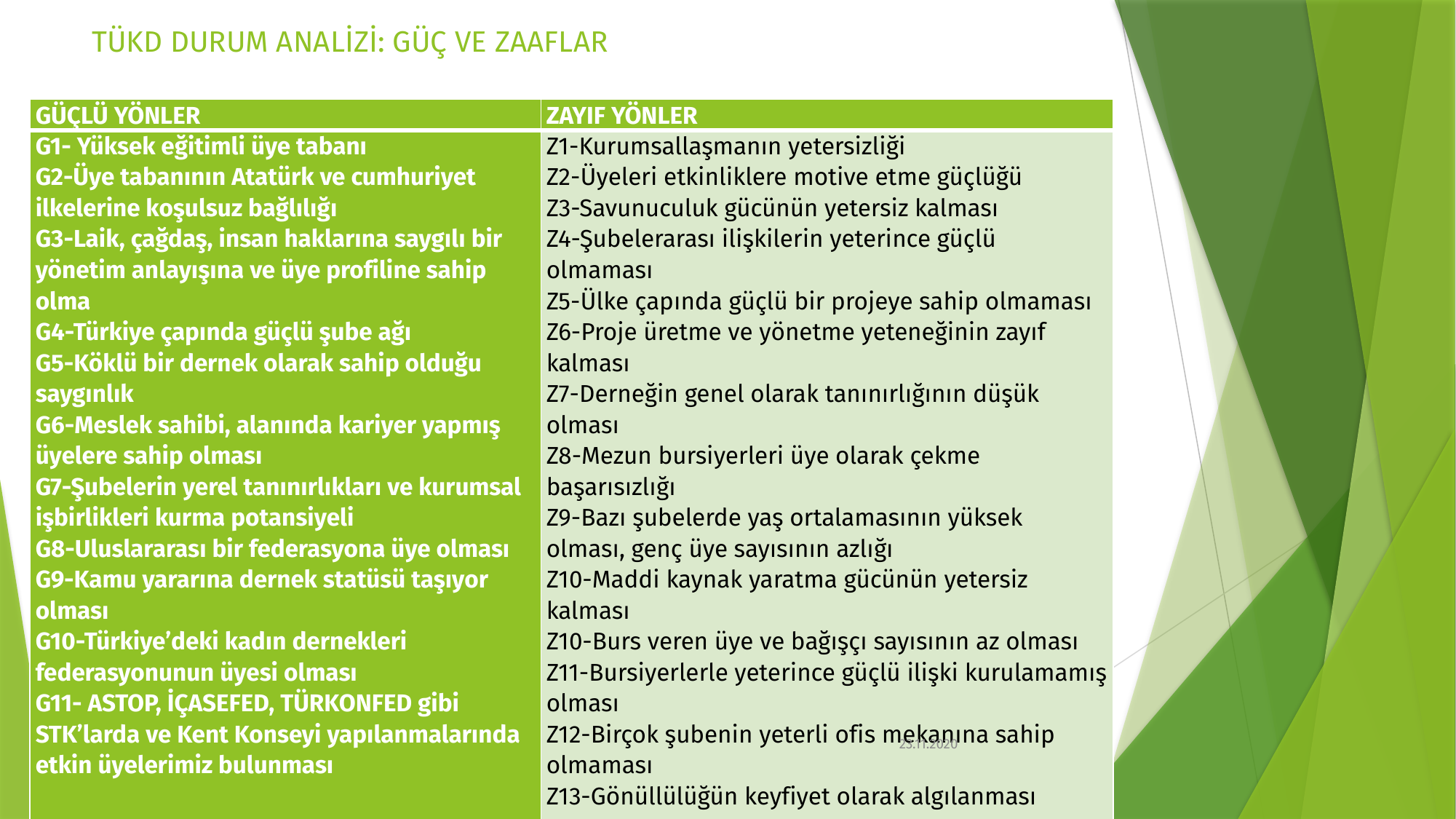

# TÜKD DURUM ANALİZİ: GÜÇ VE ZAAFLAR
| GÜÇLÜ YÖNLER | ZAYIF YÖNLER |
| --- | --- |
| G1- Yüksek eğitimli üye tabanı G2-Üye tabanının Atatürk ve cumhuriyet ilkelerine koşulsuz bağlılığı G3-Laik, çağdaş, insan haklarına saygılı bir yönetim anlayışına ve üye profiline sahip olma G4-Türkiye çapında güçlü şube ağı G5-Köklü bir dernek olarak sahip olduğu saygınlık G6-Meslek sahibi, alanında kariyer yapmış üyelere sahip olması G7-Şubelerin yerel tanınırlıkları ve kurumsal işbirlikleri kurma potansiyeli G8-Uluslararası bir federasyona üye olması G9-Kamu yararına dernek statüsü taşıyor olması G10-Türkiye’deki kadın dernekleri federasyonunun üyesi olması G11- ASTOP, İÇASEFED, TÜRKONFED gibi STK’larda ve Kent Konseyi yapılanmalarında etkin üyelerimiz bulunması | Z1-Kurumsallaşmanın yetersizliği Z2-Üyeleri etkinliklere motive etme güçlüğü Z3-Savunuculuk gücünün yetersiz kalması Z4-Şubelerarası ilişkilerin yeterince güçlü olmaması Z5-Ülke çapında güçlü bir projeye sahip olmaması Z6-Proje üretme ve yönetme yeteneğinin zayıf kalması Z7-Derneğin genel olarak tanınırlığının düşük olması Z8-Mezun bursiyerleri üye olarak çekme başarısızlığı Z9-Bazı şubelerde yaş ortalamasının yüksek olması, genç üye sayısının azlığı Z10-Maddi kaynak yaratma gücünün yetersiz kalması Z10-Burs veren üye ve bağışçı sayısının az olması Z11-Bursiyerlerle yeterince güçlü ilişki kurulamamış olması Z12-Birçok şubenin yeterli ofis mekanına sahip olmaması Z13-Gönüllülüğün keyfiyet olarak algılanması |
PROF. DR. FULYA SARVAN
23.11.2020